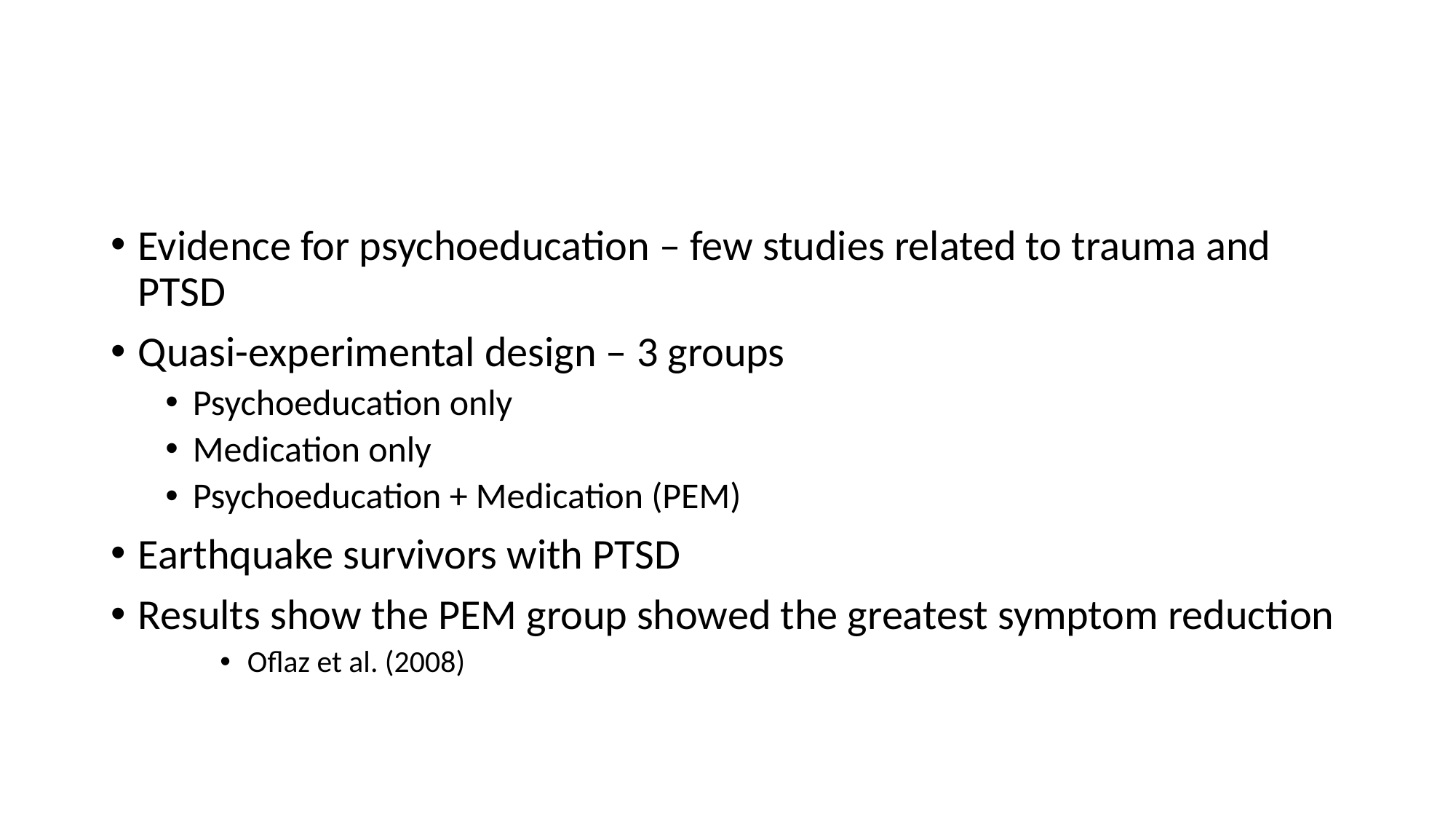

#
Evidence for psychoeducation – few studies related to trauma and PTSD
Quasi-experimental design – 3 groups
Psychoeducation only
Medication only
Psychoeducation + Medication (PEM)
Earthquake survivors with PTSD
Results show the PEM group showed the greatest symptom reduction
Oflaz et al. (2008)